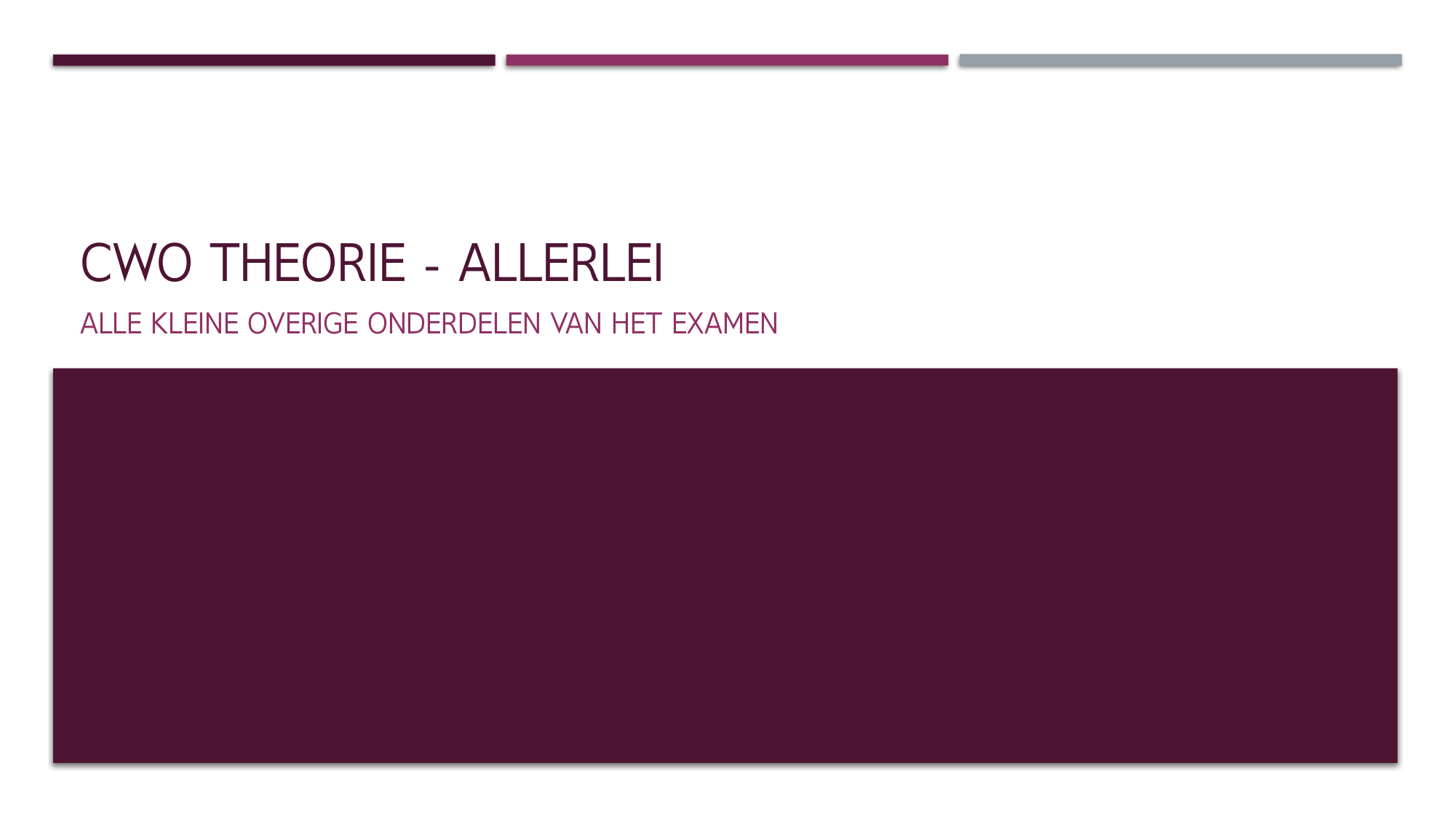

# CWO Theorie - Allerlei
Alle kleine overige onderdelen van het examen